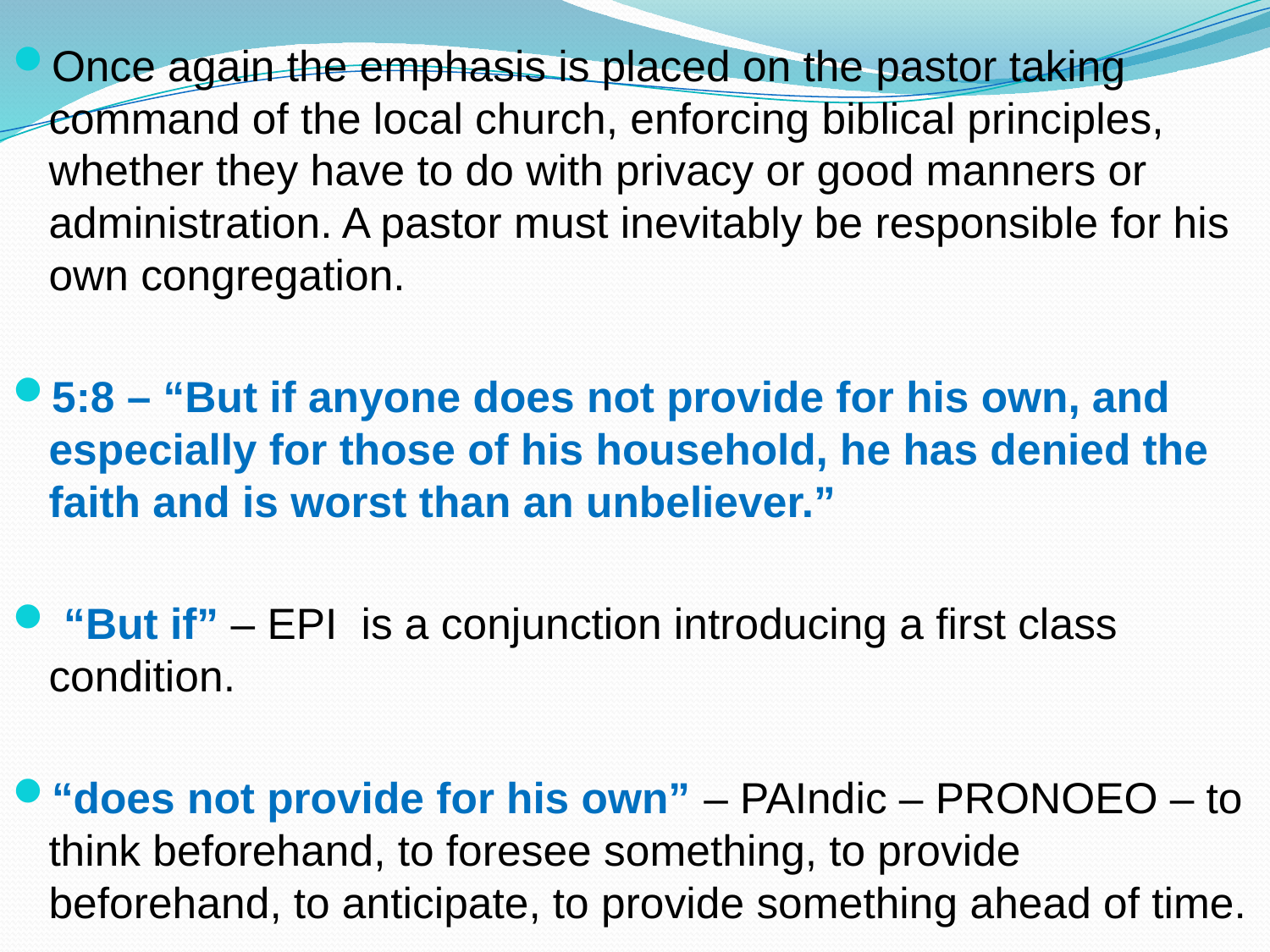

Once again the emphasis is placed on the pastor taking command of the local church, enforcing biblical principles, whether they have to do with privacy or good manners or administration. A pastor must inevitably be responsible for his own congregation.

5:8 – “But if anyone does not provide for his own, and especially for those of his household, he has denied the faith and is worst than an unbeliever.”

 “But if” – EPI  is a conjunction introducing a first class condition.

“does not provide for his own” – PAIndic – PRONOEO – to think beforehand, to foresee something, to provide beforehand, to anticipate, to provide something ahead of time.